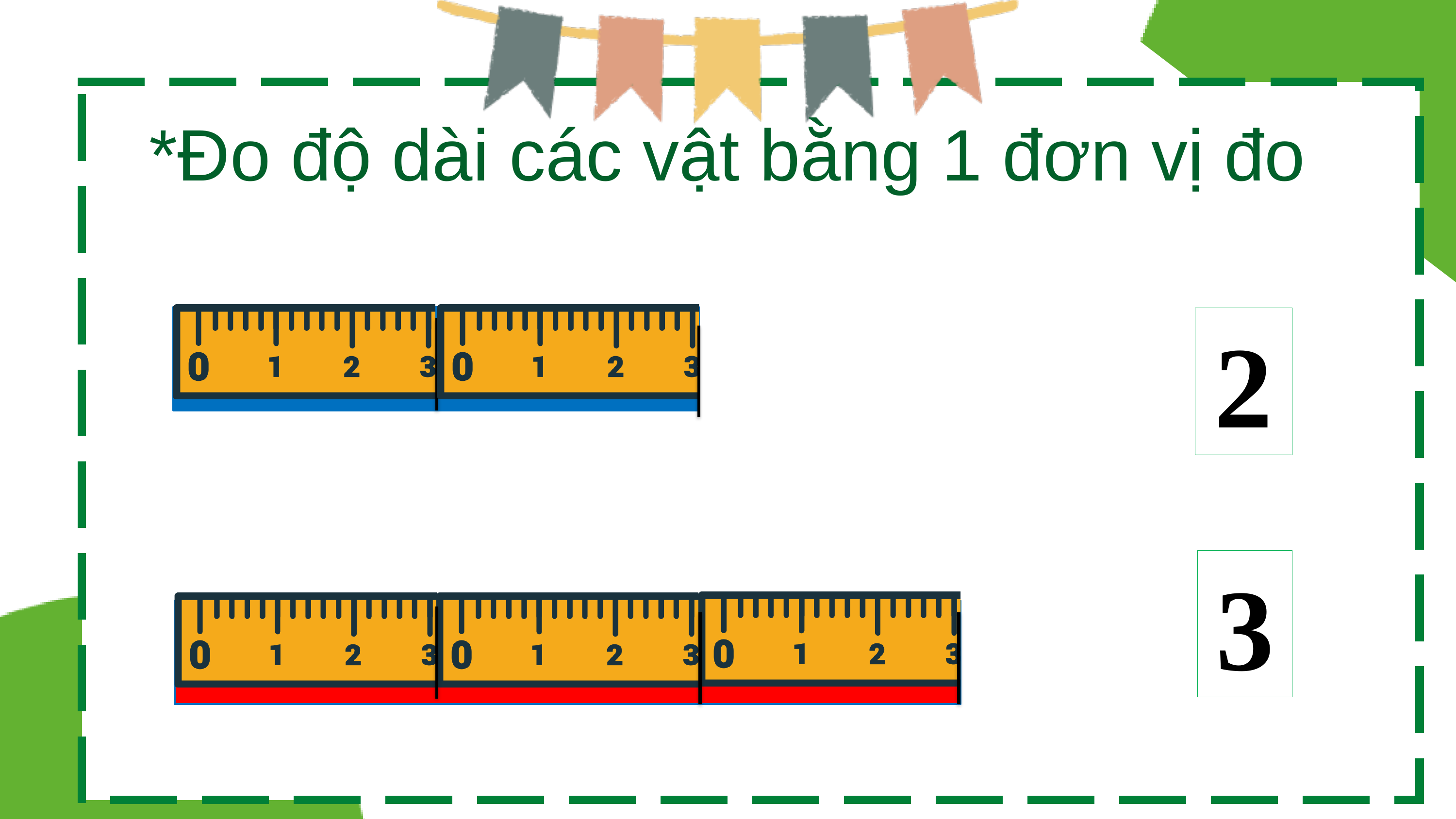

*Đo độ dài các vật bằng 1 đơn vị đo

2
3

v